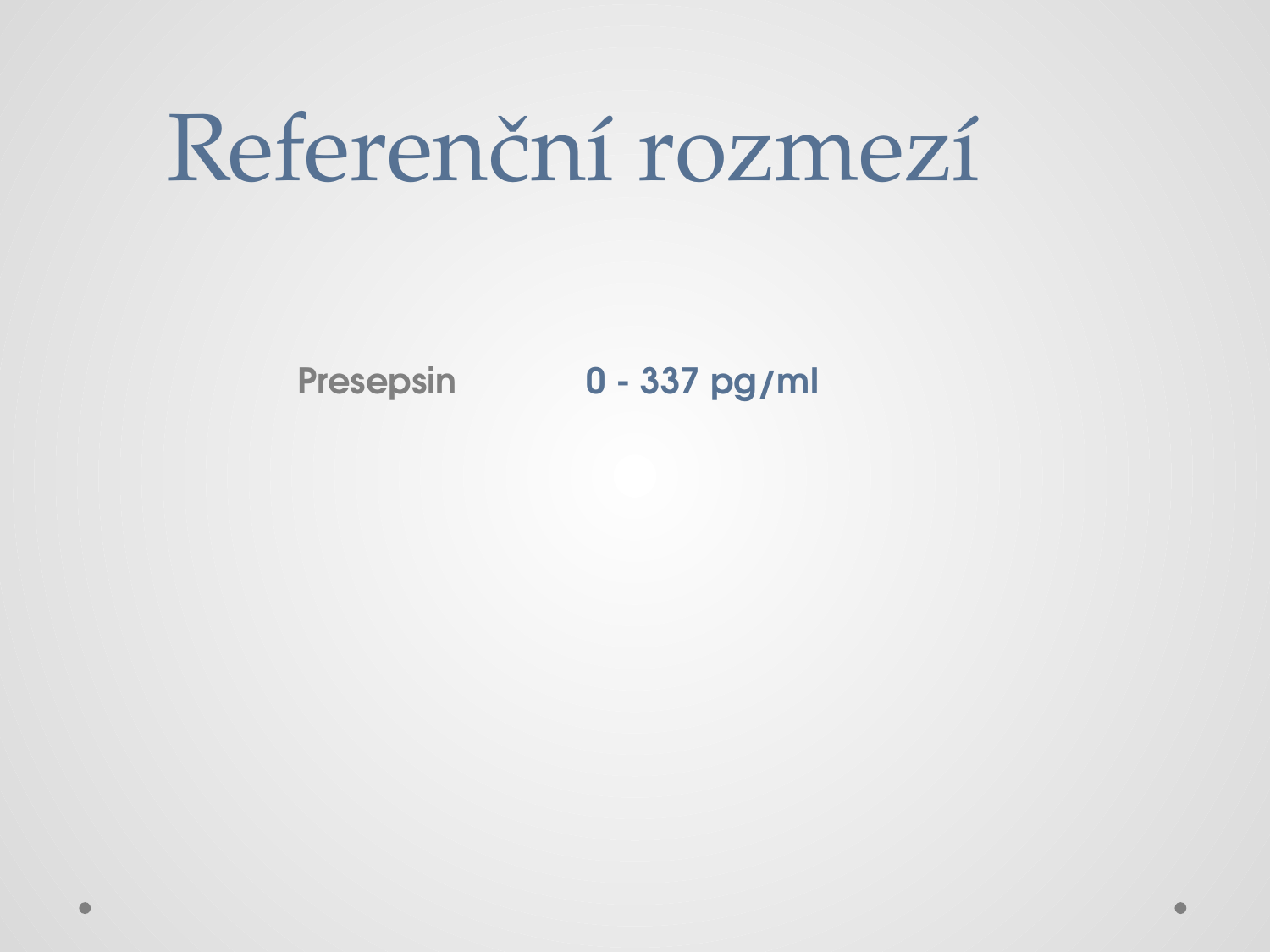

# Referenční rozmezí

                   Presepsin             0 - 337 pg/ml